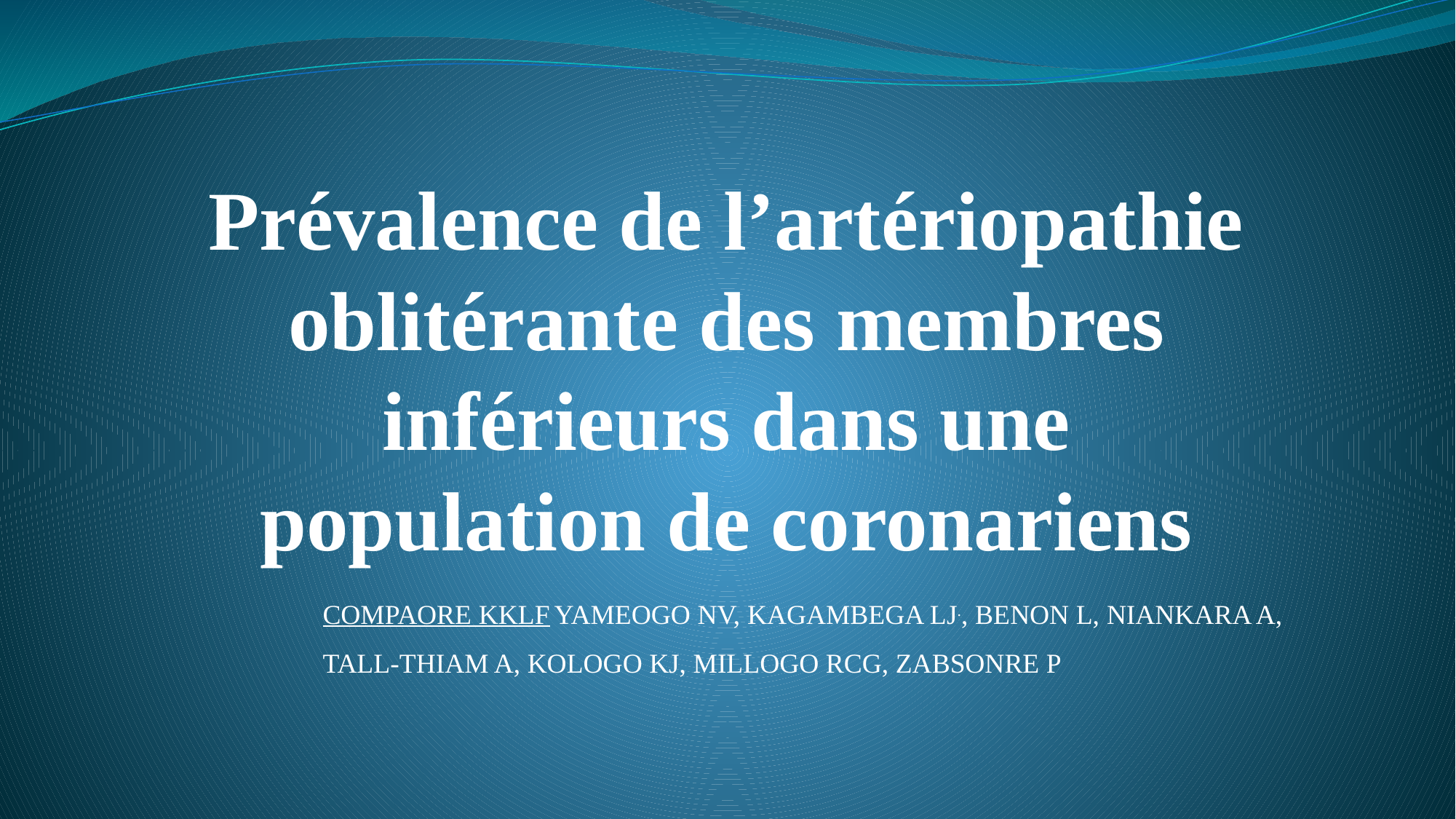

# Prévalence de l’artériopathie oblitérante des membres inférieurs dans une population de coronariens
COMPAORE KKLF YAMEOGO NV, KAGAMBEGA LJ., BENON L, NIANKARA A, TALL-THIAM A, KOLOGO KJ, MILLOGO RCG, ZABSONRE P